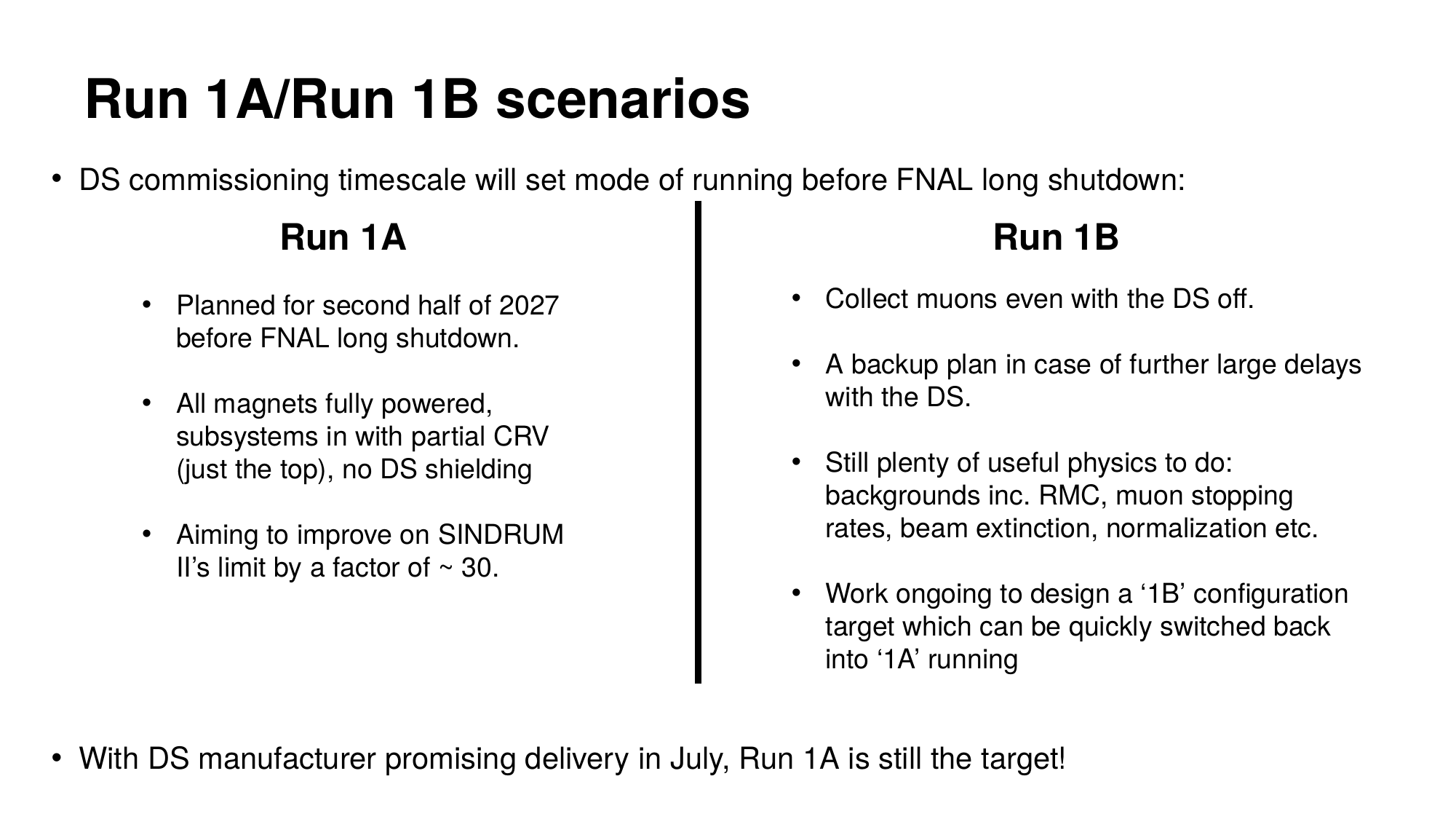

# Run 1A/Run 1B scenarios
DS commissioning timescale will set mode of running before FNAL long shutdown:

With DS manufacturer promising delivery in July, Run 1A is still the target!

Run 1A
Run 1B
Collect muons even with the DS off.
A backup plan in case of further large delays with the DS.
Still plenty of useful physics to do: backgrounds inc. RMC, muon stopping rates, beam extinction, normalization etc.
Work ongoing to design a ‘1B’ configuration target which can be quickly switched back into ‘1A’ running
Planned for second half of 2027 before FNAL long shutdown.

All magnets fully powered, subsystems in with partial CRV (just the top), no DS shielding

Aiming to improve on SINDRUM II’s limit by a factor of ~ 30.